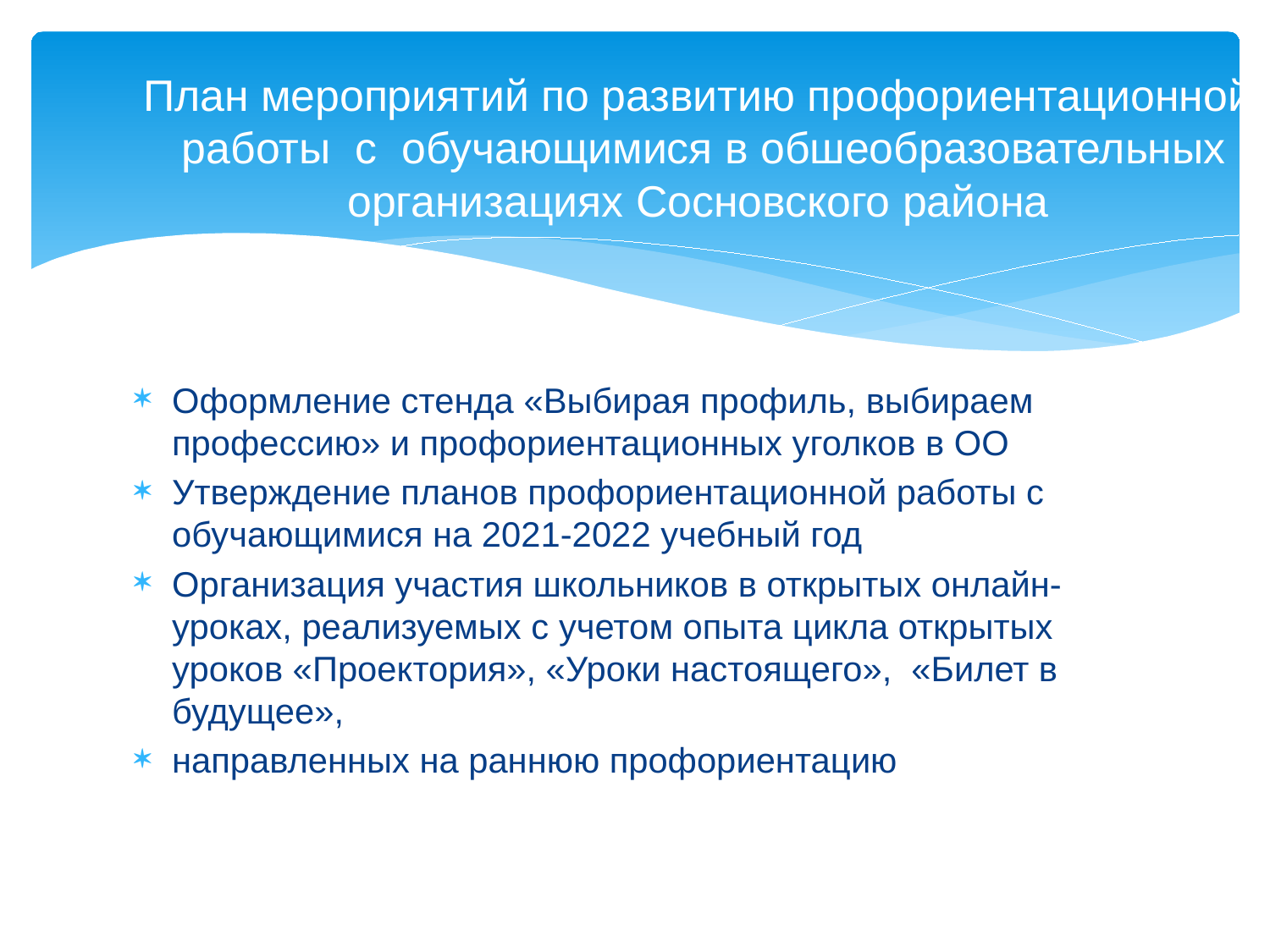

# План мероприятий по развитию профориентационной  работы  с  обучающимися в обшеобразовательных организациях Сосновского района
Оформление стенда «Выбирая профиль, выбираем профессию» и профориентационных уголков в ОО
Утверждение планов профориентационной работы с обучающимися на 2021-2022 учебный год
Организация участия школьников в открытых онлайн-уроках, реализуемых с учетом опыта цикла открытых уроков «Проектория», «Уроки настоящего»,  «Билет в будущее»,
направленных на раннюю профориентацию